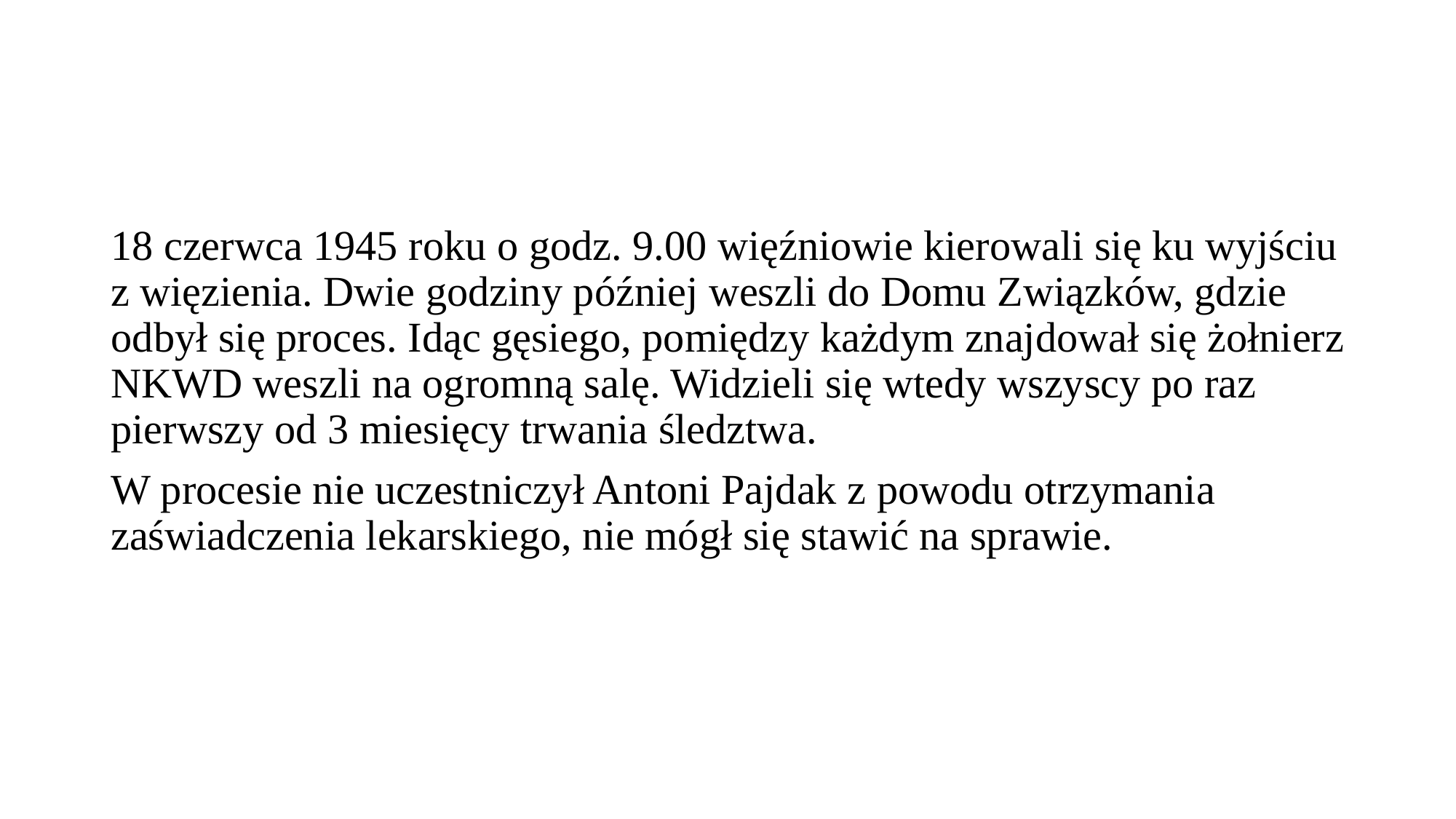

#
18 czerwca 1945 roku o godz. 9.00 więźniowie kierowali się ku wyjściu z więzienia. Dwie godziny później weszli do Domu Związków, gdzie odbył się proces. Idąc gęsiego, pomiędzy każdym znajdował się żołnierz NKWD weszli na ogromną salę. Widzieli się wtedy wszyscy po raz pierwszy od 3 miesięcy trwania śledztwa.
W procesie nie uczestniczył Antoni Pajdak z powodu otrzymania zaświadczenia lekarskiego, nie mógł się stawić na sprawie.